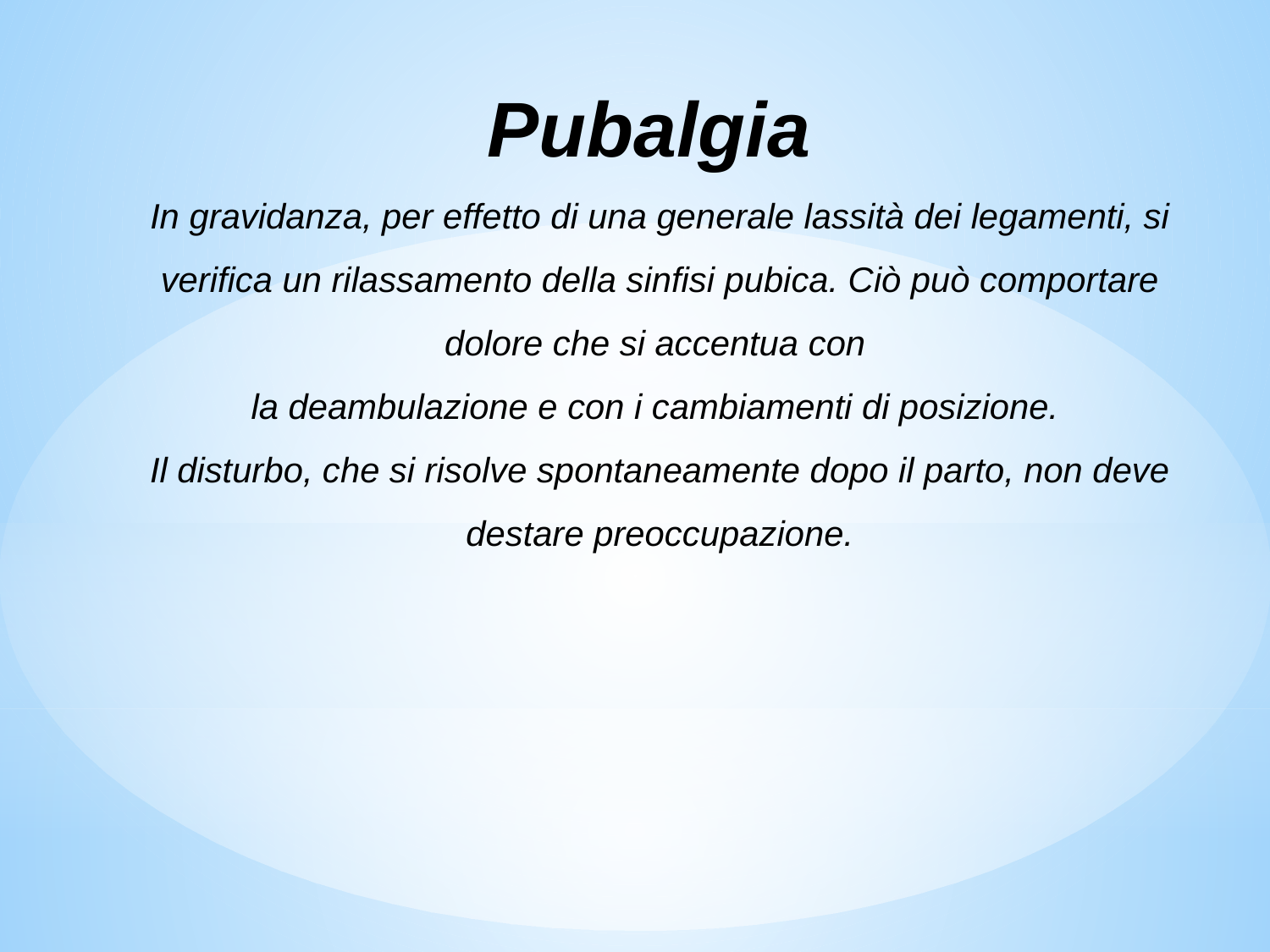

Pubalgia
In gravidanza, per effetto di una generale lassità dei legamenti, si verifica un rilassamento della sinfisi pubica. Ciò può comportare dolore che si accentua con
la deambulazione e con i cambiamenti di posizione.
Il disturbo, che si risolve spontaneamente dopo il parto, non deve destare preoccupazione.